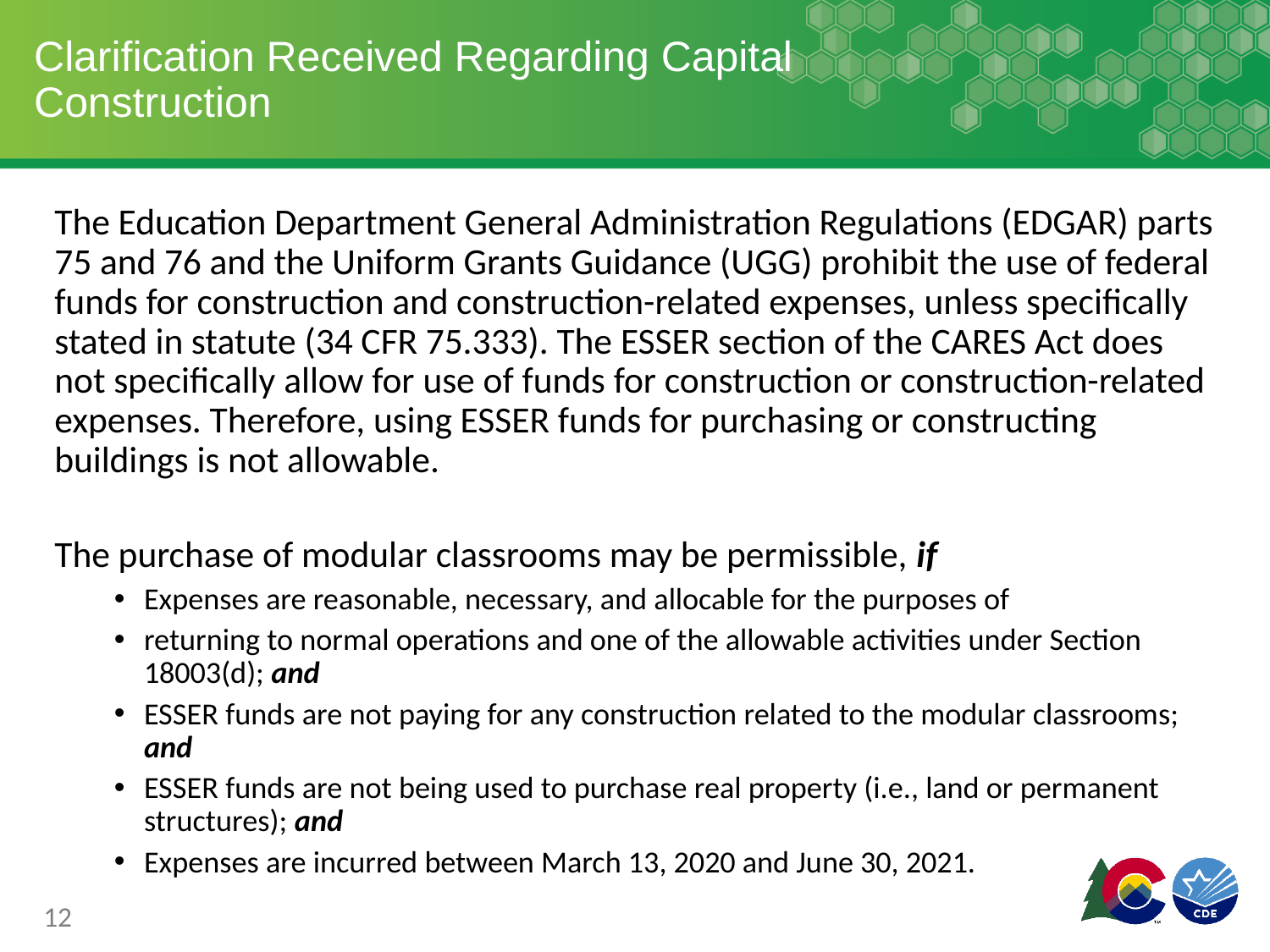

# Clarification Received Regarding Capital Construction
The Education Department General Administration Regulations (EDGAR) parts 75 and 76 and the Uniform Grants Guidance (UGG) prohibit the use of federal funds for construction and construction-related expenses, unless specifically stated in statute (34 CFR 75.333). The ESSER section of the CARES Act does not specifically allow for use of funds for construction or construction-related expenses. Therefore, using ESSER funds for purchasing or constructing buildings is not allowable.
The purchase of modular classrooms may be permissible, if
Expenses are reasonable, necessary, and allocable for the purposes of
returning to normal operations and one of the allowable activities under Section 18003(d); and
ESSER funds are not paying for any construction related to the modular classrooms; and
ESSER funds are not being used to purchase real property (i.e., land or permanent structures); and
Expenses are incurred between March 13, 2020 and June 30, 2021.

12